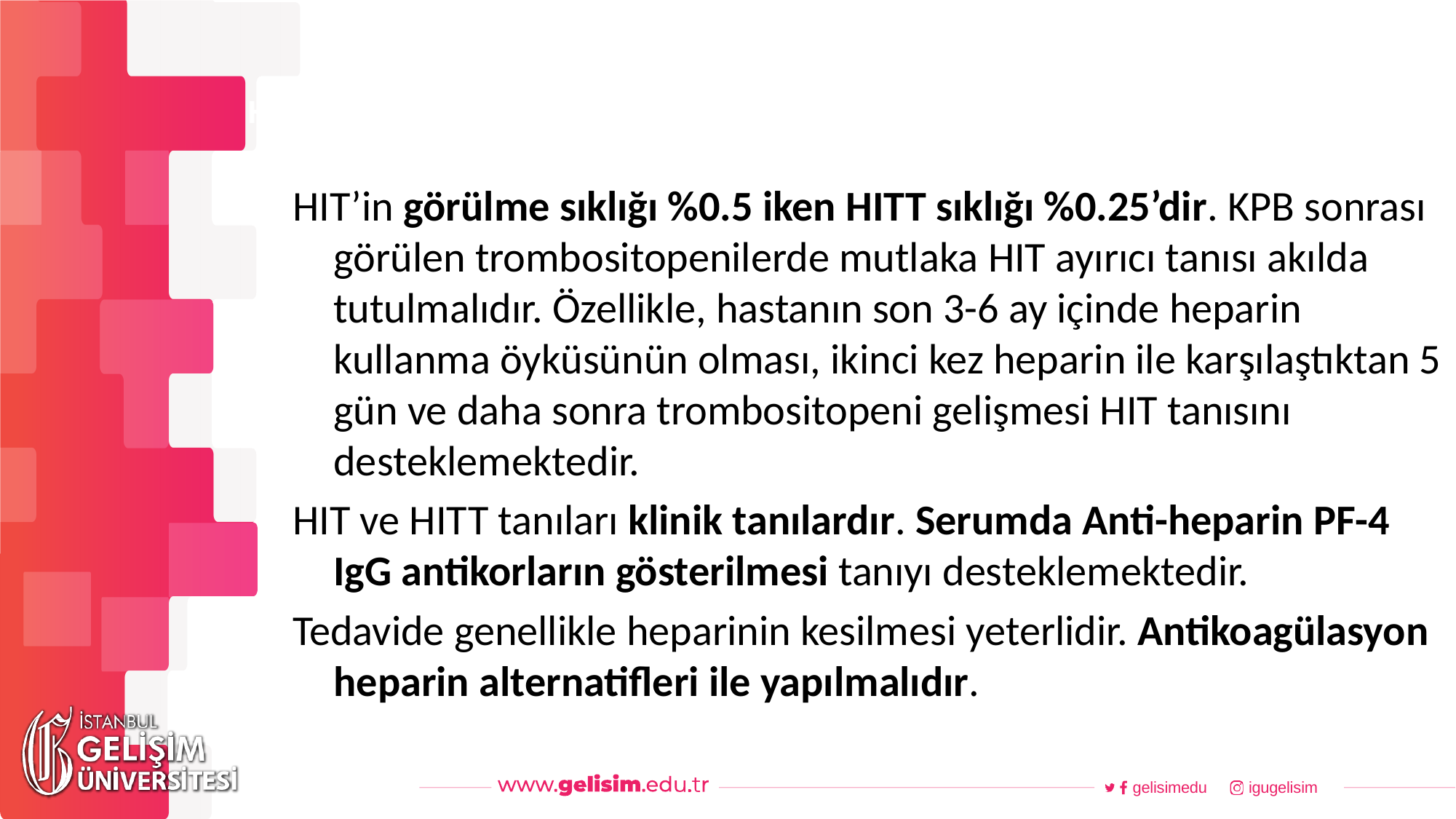

#
Haftalık Akış
HIT’in görülme sıklığı %0.5 iken HITT sıklığı %0.25’dir. KPB sonrası görülen trombositopenilerde mutlaka HIT ayırıcı tanısı akılda tutulmalıdır. Özellikle, hastanın son 3-6 ay içinde heparin kullanma öyküsünün olması, ikinci kez heparin ile karşılaştıktan 5 gün ve daha sonra trombositopeni gelişmesi HIT tanısını desteklemektedir.
HIT ve HITT tanıları klinik tanılardır. Serumda Anti-heparin PF-4 IgG antikorların gösterilmesi tanıyı desteklemektedir.
Tedavide genellikle heparinin kesilmesi yeterlidir. Antikoagülasyon heparin alternatifleri ile yapılmalıdır.

gelisimedu
igugelisim